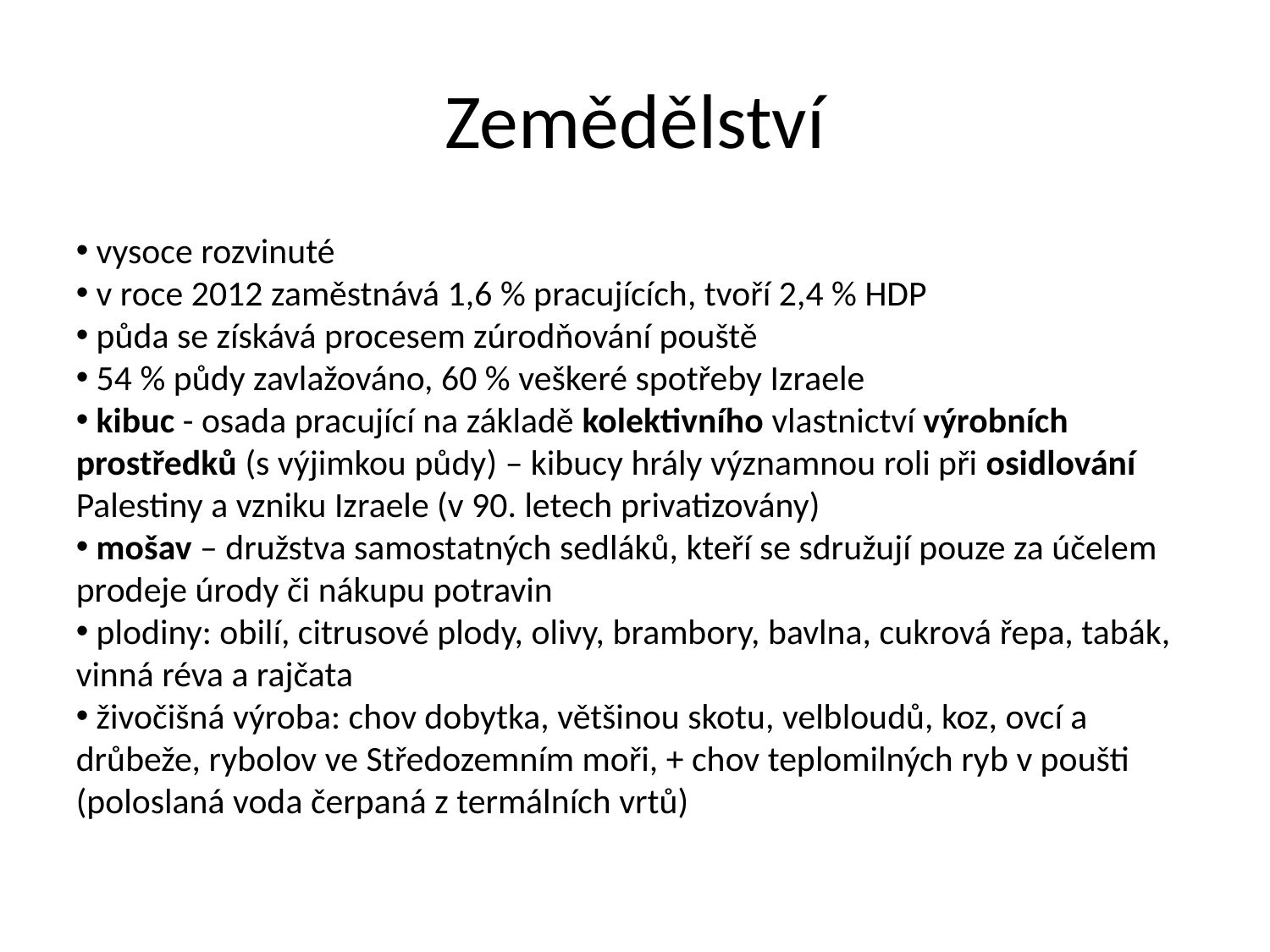

Zemědělství
 vysoce rozvinuté
 v roce 2012 zaměstnává 1,6 % pracujících, tvoří 2,4 % HDP
 půda se získává procesem zúrodňování pouště
 54 % půdy zavlažováno, 60 % veškeré spotřeby Izraele
 kibuc - osada pracující na základě kolektivního vlastnictví výrobních prostředků (s výjimkou půdy) – kibucy hrály významnou roli při osidlování Palestiny a vzniku Izraele (v 90. letech privatizovány)
 mošav – družstva samostatných sedláků, kteří se sdružují pouze za účelem prodeje úrody či nákupu potravin
 plodiny: obilí, citrusové plody, olivy, brambory, bavlna, cukrová řepa, tabák, vinná réva a rajčata
 živočišná výroba: chov dobytka, většinou skotu, velbloudů, koz, ovcí a drůbeže, rybolov ve Středozemním moři, + chov teplomilných ryb v poušti (poloslaná voda čerpaná z termálních vrtů)